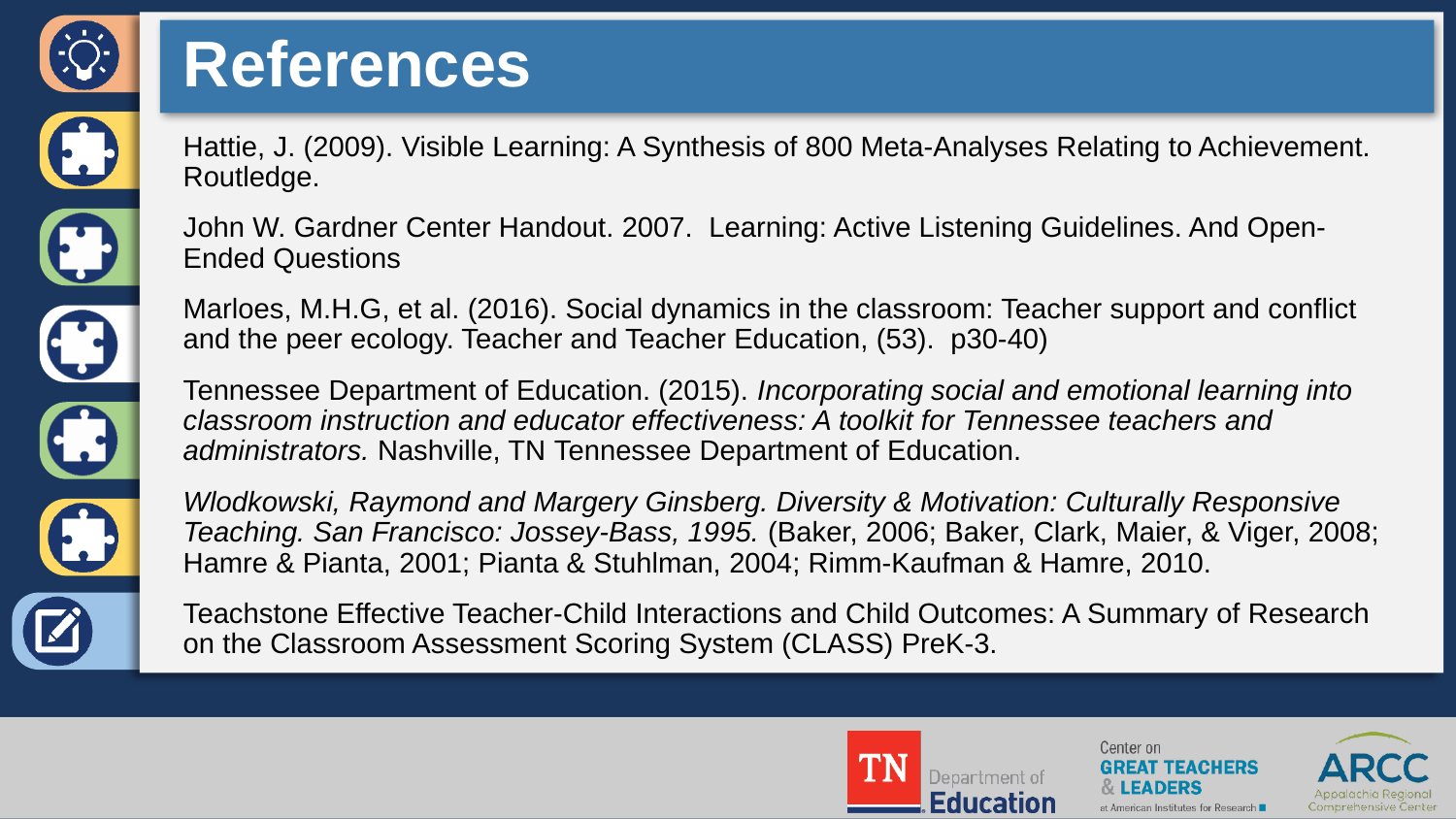

# References

Hattie, J. (2009). Visible Learning: A Synthesis of 800 Meta-Analyses Relating to Achievement.  Routledge.
John W. Gardner Center Handout. 2007.  Learning: Active Listening Guidelines. And Open-Ended Questions
Marloes, M.H.G, et al. (2016). Social dynamics in the classroom: Teacher support and conflict and the peer ecology. Teacher and Teacher Education, (53).  p30-40)
Tennessee Department of Education. (2015). Incorporating social and emotional learning into classroom instruction and educator effectiveness: A toolkit for Tennessee teachers and administrators. Nashville, TN Tennessee Department of Education.
Wlodkowski, Raymond and Margery Ginsberg. Diversity & Motivation: Culturally Responsive Teaching. San Francisco: Jossey-Bass, 1995. (Baker, 2006; Baker, Clark, Maier, & Viger, 2008; Hamre & Pianta, 2001; Pianta & Stuhlman, 2004; Rimm-Kaufman & Hamre, 2010.
Teachstone Effective Teacher-Child Interactions and Child Outcomes: A Summary of Research on the Classroom Assessment Scoring System (CLASS) PreK-3.